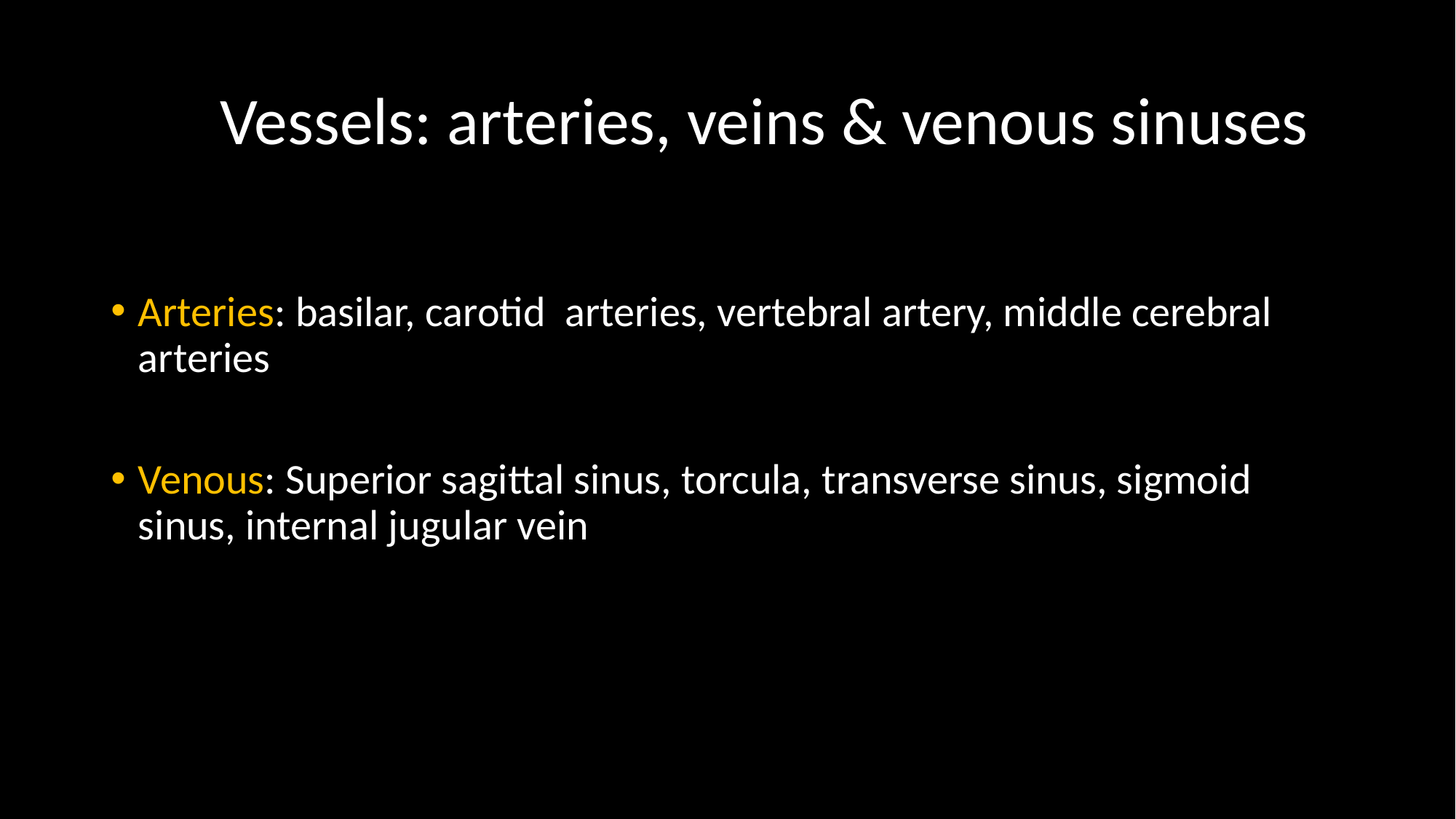

# Vessels: arteries, veins & venous sinuses

Arteries: basilar, carotid  arteries, vertebral artery, middle cerebral arteries

Venous: Superior sagittal sinus, torcula, transverse sinus, sigmoid sinus, internal jugular vein